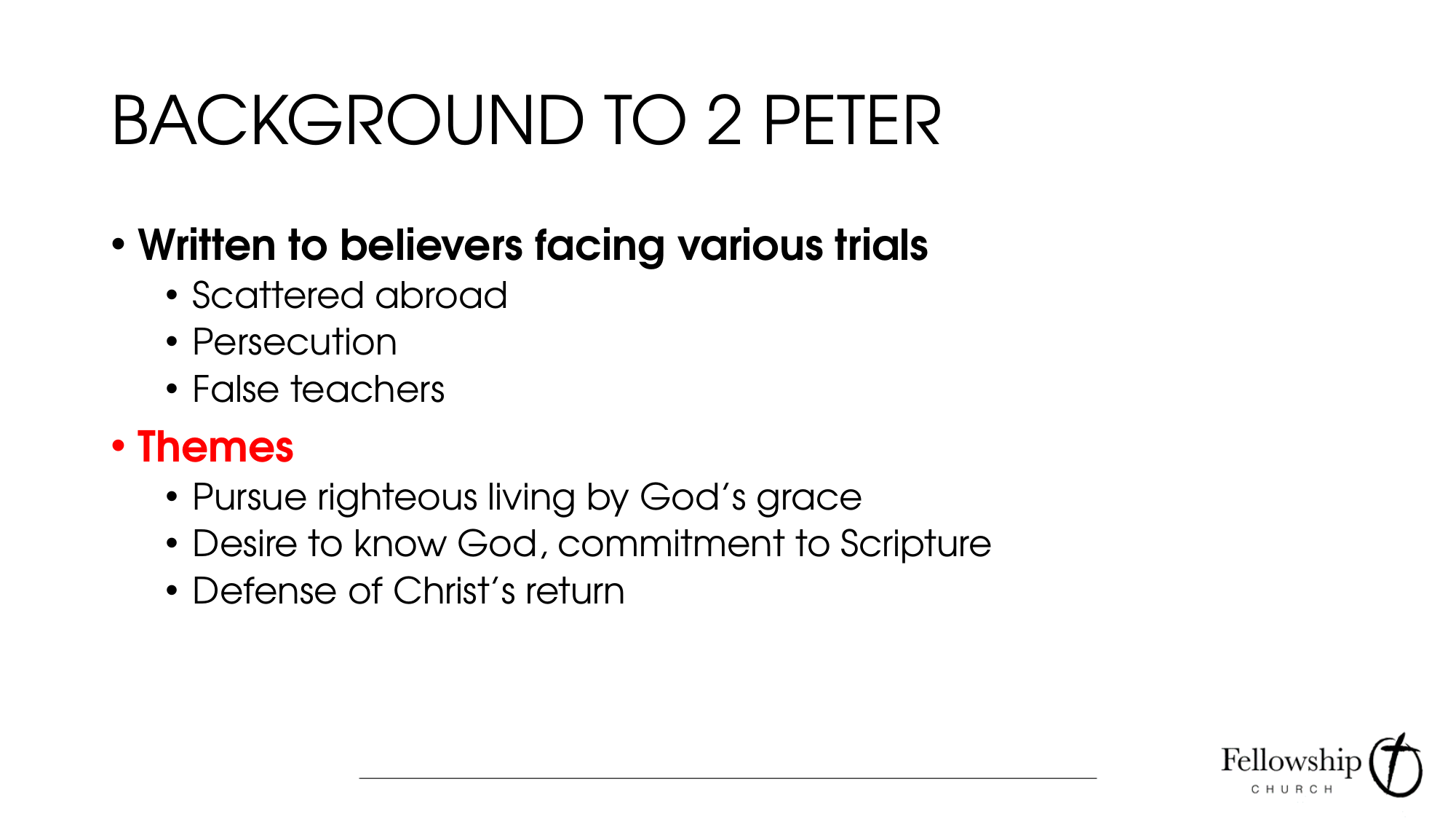

# BACKGROUND TO 2 PETER
Written to believers facing various trials
Scattered abroad
Persecution
False teachers
Themes
Pursue righteous living by God’s grace
Desire to know God, commitment to Scripture
Defense of Christ’s return